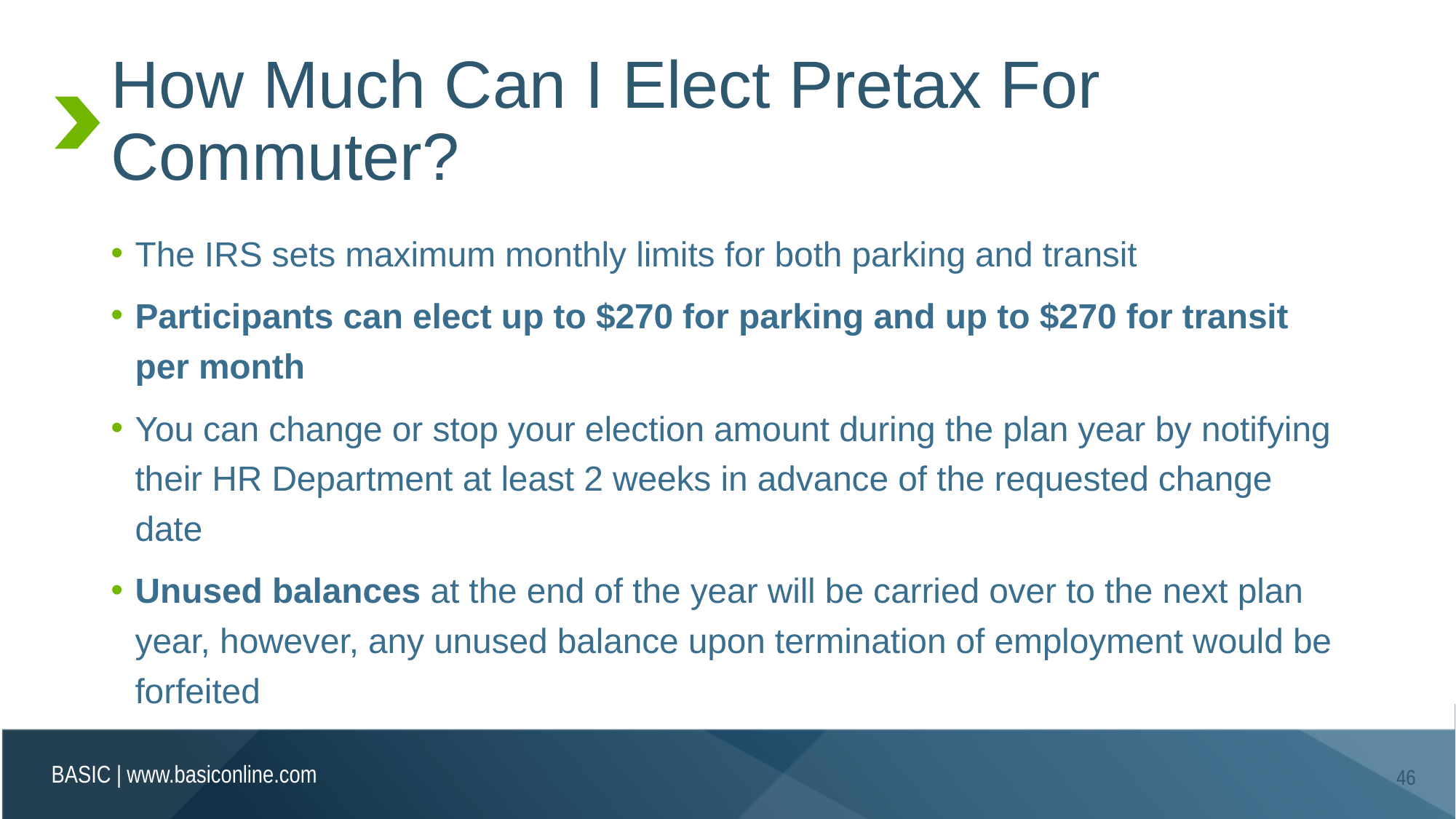

# How Much Can I Elect Pretax For Commuter?
The IRS sets maximum monthly limits for both parking and transit
Participants can elect up to $270 for parking and up to $270 for transit per month
You can change or stop your election amount during the plan year by notifying their HR Department at least 2 weeks in advance of the requested change date
Unused balances at the end of the year will be carried over to the next plan year, however, any unused balance upon termination of employment would be forfeited